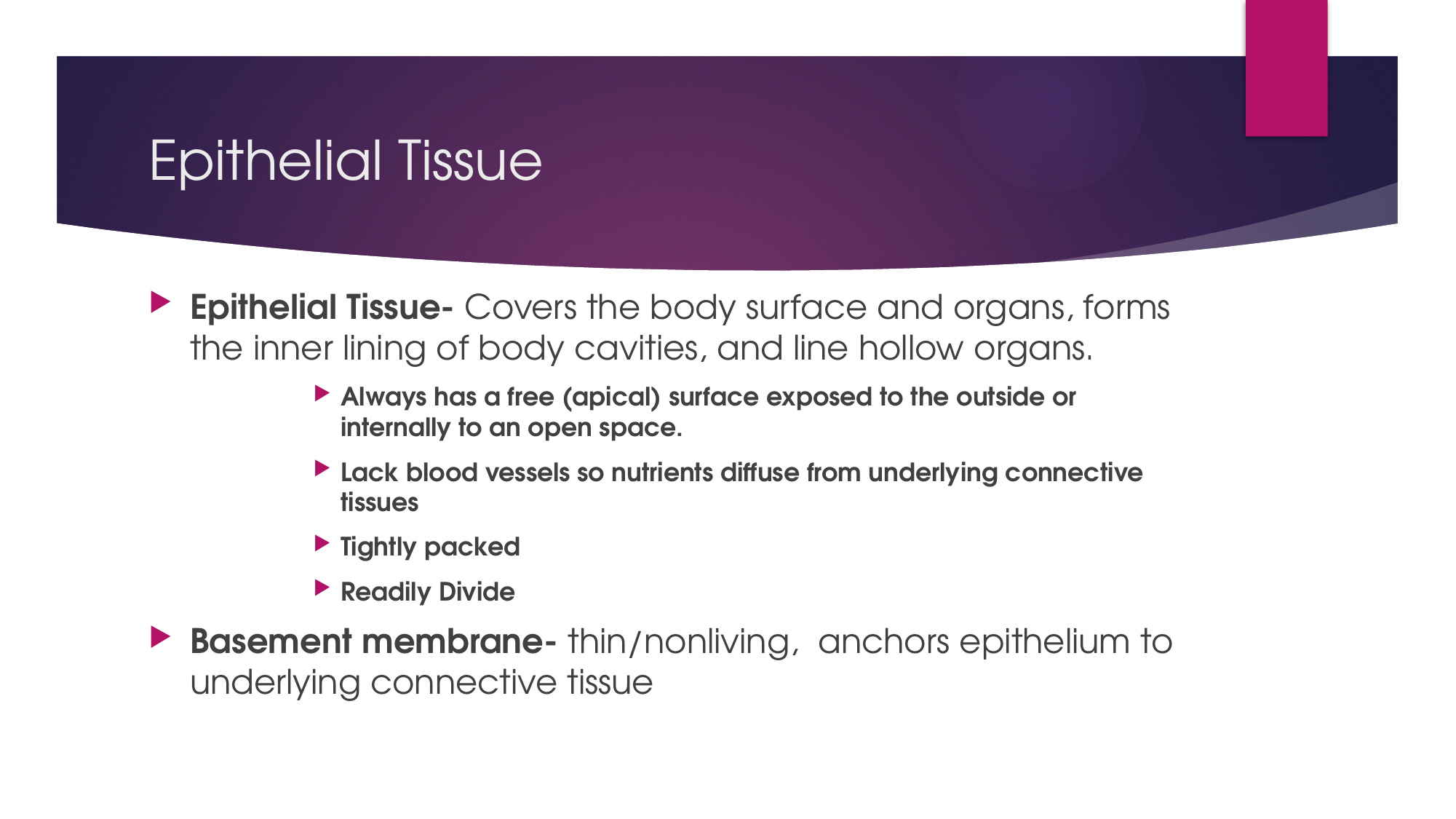

# Epithelial Tissue
Epithelial Tissue- Covers the body surface and organs, forms the inner lining of body cavities, and line hollow organs.
Always has a free (apical) surface exposed to the outside or internally to an open space.
Lack blood vessels so nutrients diffuse from underlying connective tissues
Tightly packed
Readily Divide
Basement membrane- thin/nonliving,  anchors epithelium to underlying connective tissue